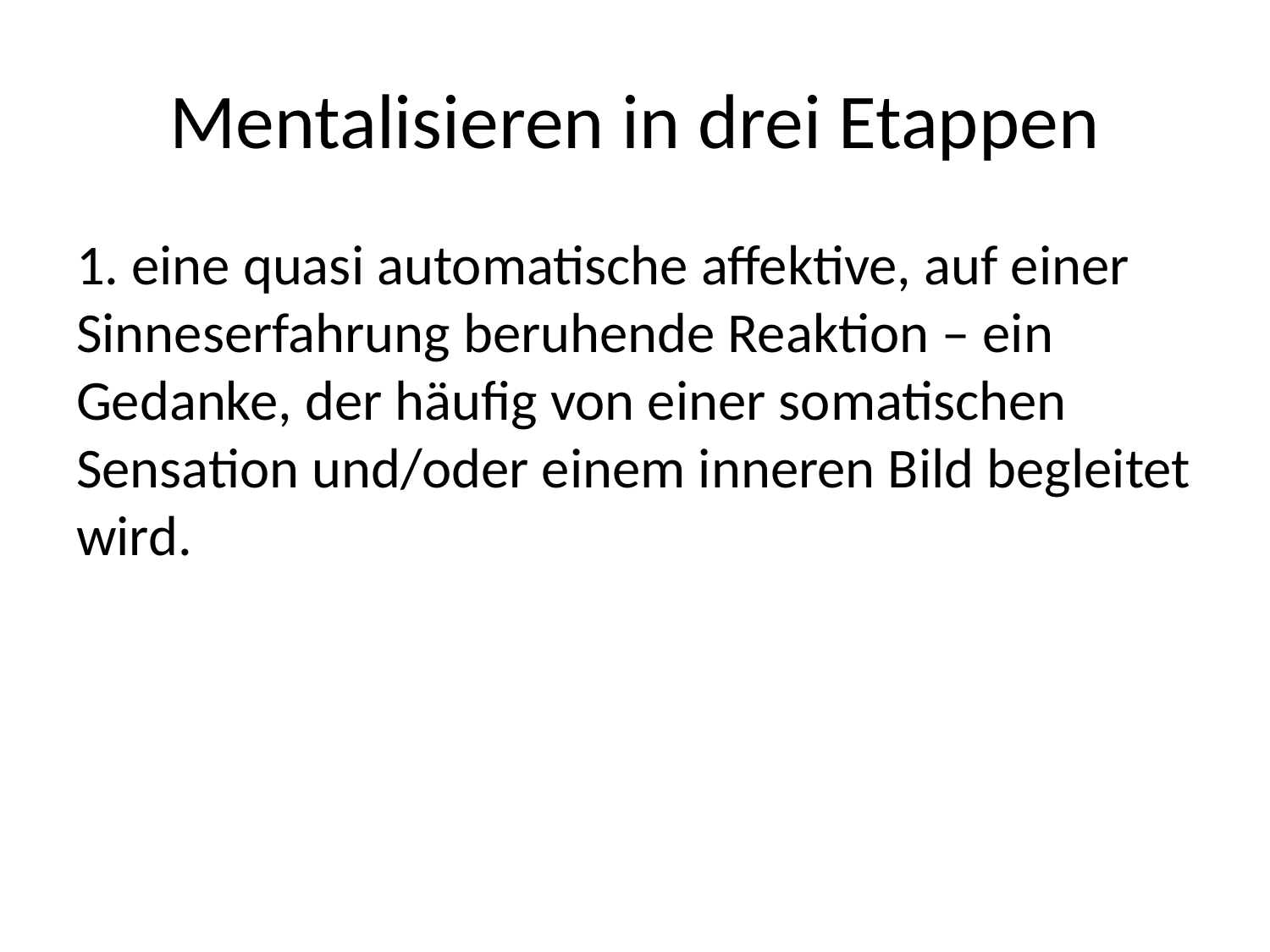

# Mentalisieren in drei Etappen
1. eine quasi automatische affektive, auf einer Sinneserfahrung beruhende Reaktion – ein Gedanke, der häufig von einer somatischen Sensation und/oder einem inneren Bild begleitet wird.